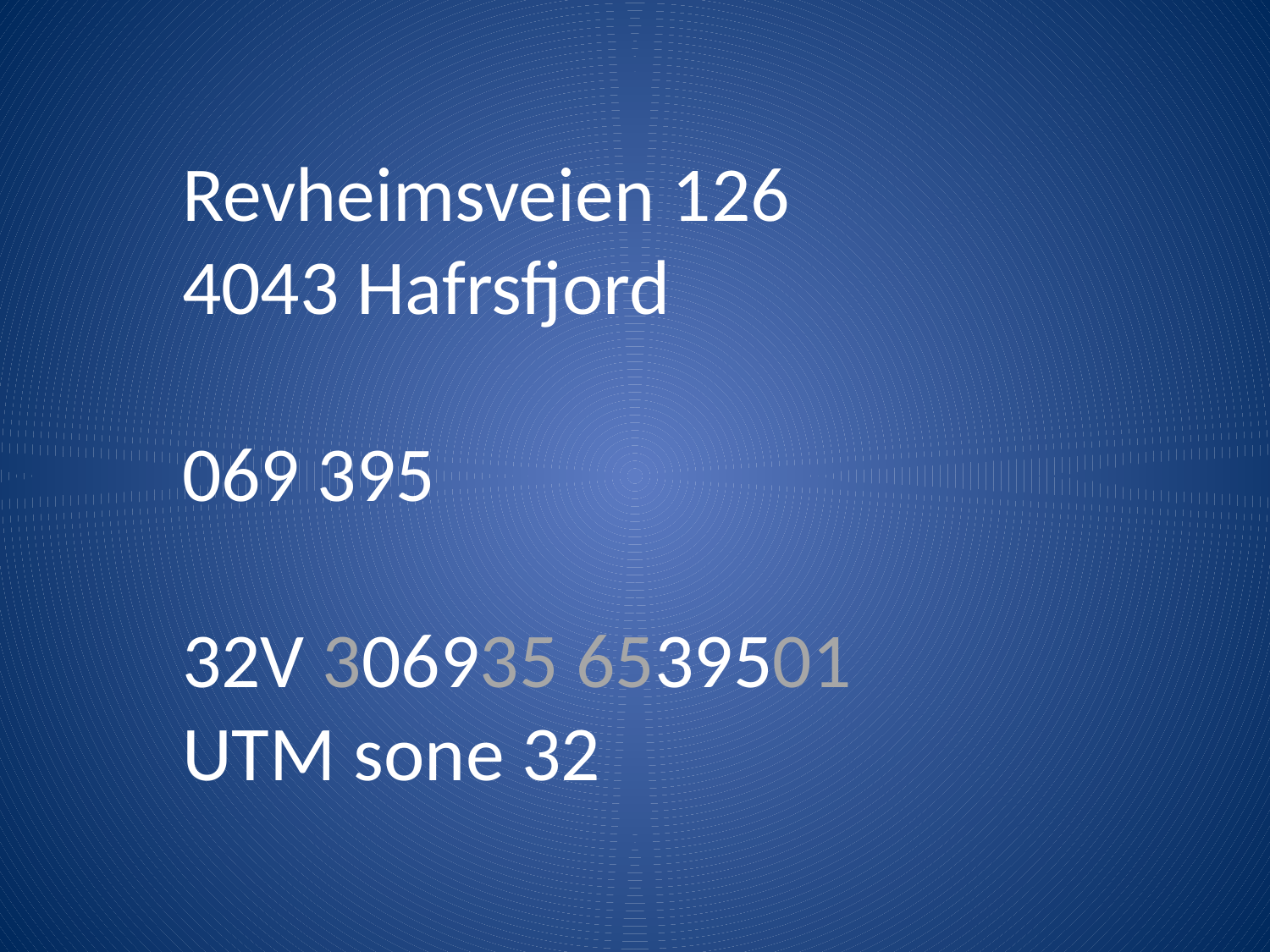

# Revheimsveien 126 4043 Hafrsfjord 069 395 32V 306935 6539501 UTM sone 32